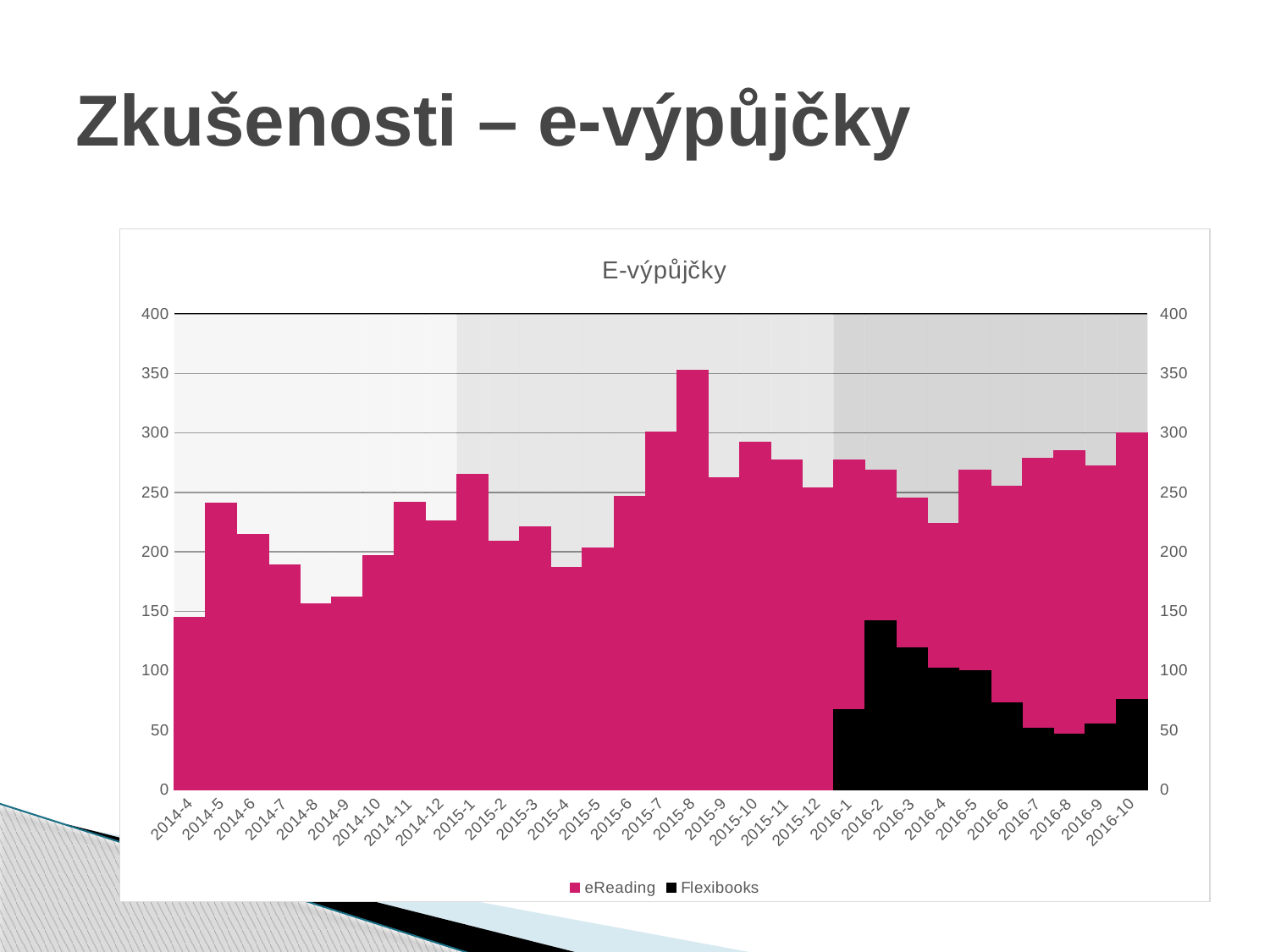

# Zkušenosti – e-výpůjčky

### Chart: E-výpůjčky

| Category |  |  |  |  |  |
|---|---|---|---|---|---|
| 2014-4 | 800.0 | None | None | 145.0 | None |
| 2014-5 | 800.0 | None | None | 241.0 | None |
| 2014-6 | 800.0 | None | None | 215.0 | None |
| 2014-7 | 800.0 | None | None | 189.0 | None |
| 2014-8 | 800.0 | None | None | 156.0 | None |
| 2014-9 | 800.0 | None | None | 162.0 | None |
| 2014-10 | 800.0 | None | None | 197.0 | None |
| 2014-11 | 800.0 | None | None | 242.0 | None |
| 2014-12 | 800.0 | None | None | 226.0 | None |
| 2015-1 | None | 800.0 | None | 265.0 | None |
| 2015-2 | None | 800.0 | None | 209.0 | None |
| 2015-3 | None | 800.0 | None | 221.0 | None |
| 2015-4 | None | 800.0 | None | 187.0 | None |
| 2015-5 | None | 800.0 | None | 203.0 | None |
| 2015-6 | None | 800.0 | None | 247.0 | None |
| 2015-7 | None | 800.0 | None | 301.0 | None |
| 2015-8 | None | 800.0 | None | 353.0 | None |
| 2015-9 | None | 800.0 | None | 262.0 | None |
| 2015-10 | None | 800.0 | None | 292.0 | None |
| 2015-11 | None | 800.0 | None | 277.0 | None |
| 2015-12 | None | 800.0 | None | 254.0 | None |
| 2016-1 | None | None | 800.0 | 277.0 | 67.0 |
| 2016-2 | None | None | 800.0 | 269.0 | 142.0 |
| 2016-3 | None | None | 800.0 | 245.0 | 119.0 |
| 2016-4 | None | None | 800.0 | 224.0 | 102.0 |
| 2016-5 | None | None | 800.0 | 269.0 | 100.0 |
| 2016-6 | None | None | 800.0 | 255.0 | 73.0 |
| 2016-7 | None | None | 800.0 | 279.0 | 52.0 |
| 2016-8 | None | None | 800.0 | 285.0 | 47.0 |
| 2016-9 | None | None | 800.0 | 272.0 | 55.0 |
| 2016-10 | None | None | 800.0 | 300.0 | 76.0 |